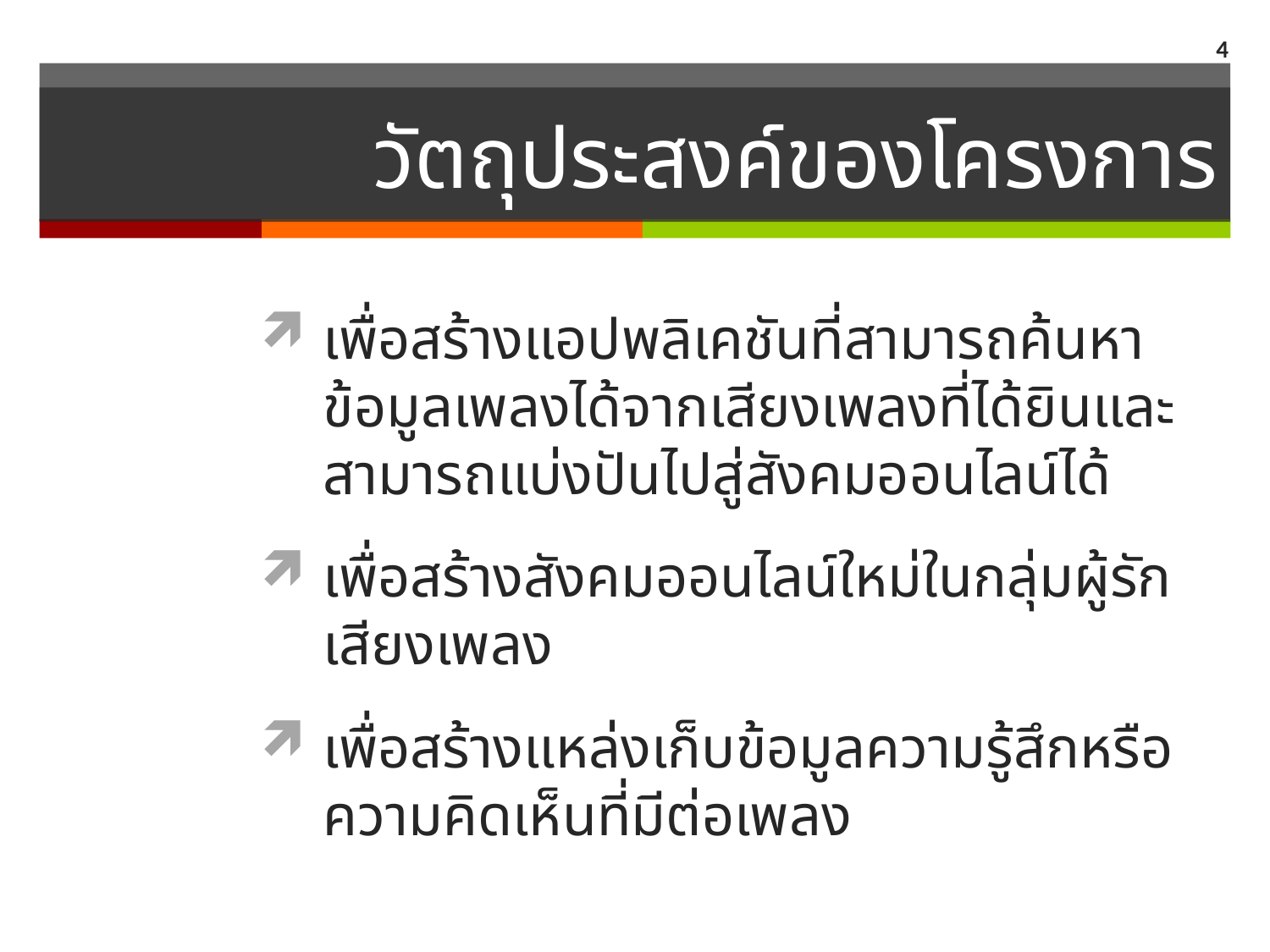

4
# วัตถุประสงค์ของโครงการ
เพื่อสร้างแอปพลิเคชันที่สามารถค้นหาข้อมูลเพลงได้จากเสียงเพลงที่ได้ยินและสามารถแบ่งปันไปสู่สังคมออนไลน์ได้
เพื่อสร้างสังคมออนไลน์ใหม่ในกลุ่มผู้รักเสียงเพลง
เพื่อสร้างแหล่งเก็บข้อมูลความรู้สึกหรือความคิดเห็นที่มีต่อเพลง